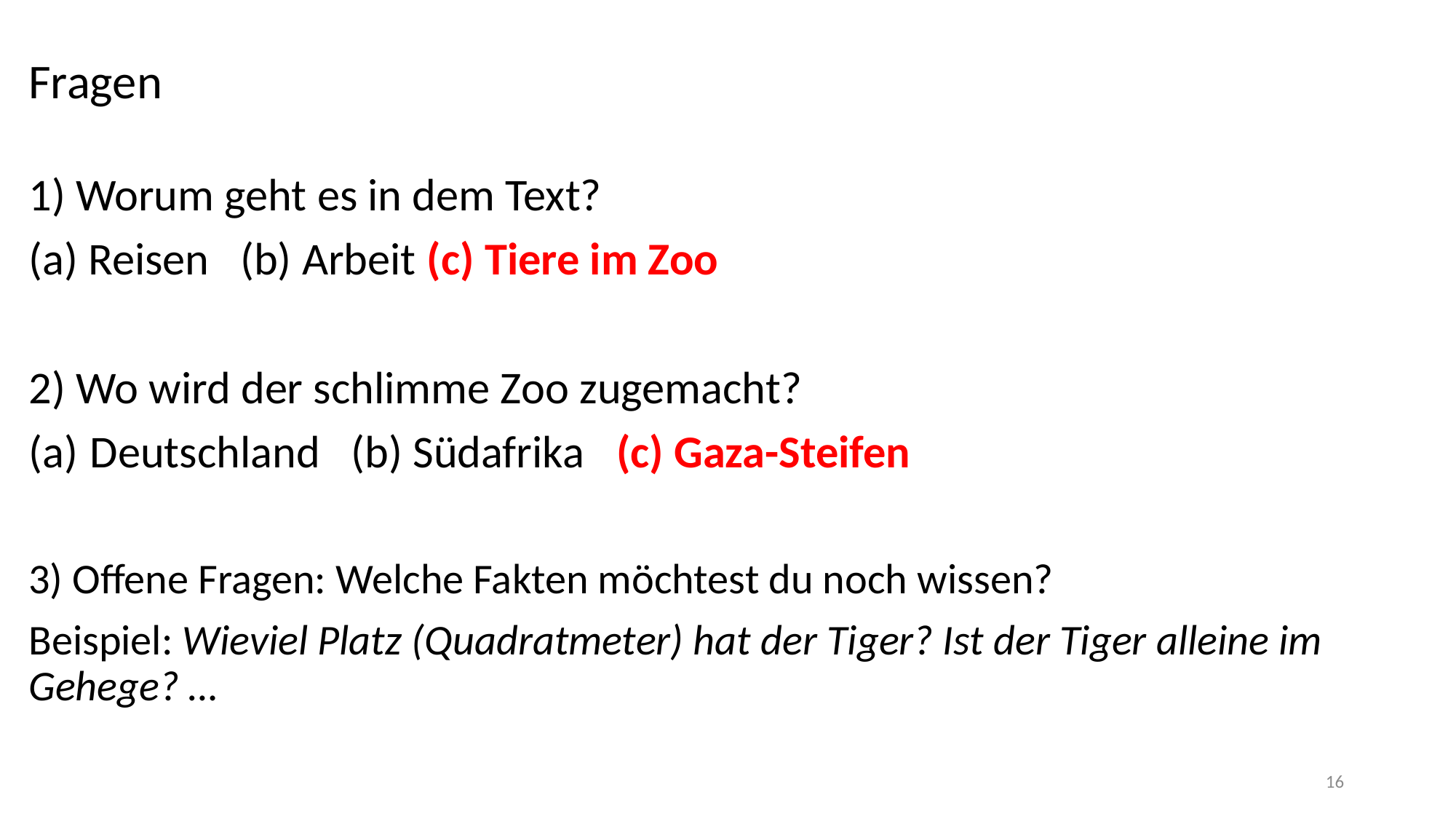

# Fragen
1) Worum geht es in dem Text?
(a) Reisen   (b) Arbeit (c) Tiere im Zoo

2) Wo wird der schlimme Zoo zugemacht?
Deutschland   (b) Südafrika   (c) Gaza-Steifen

3) Offene Fragen: Welche Fakten möchtest du noch wissen?
Beispiel: Wieviel Platz (Quadratmeter) hat der Tiger? Ist der Tiger alleine im Gehege? …

16